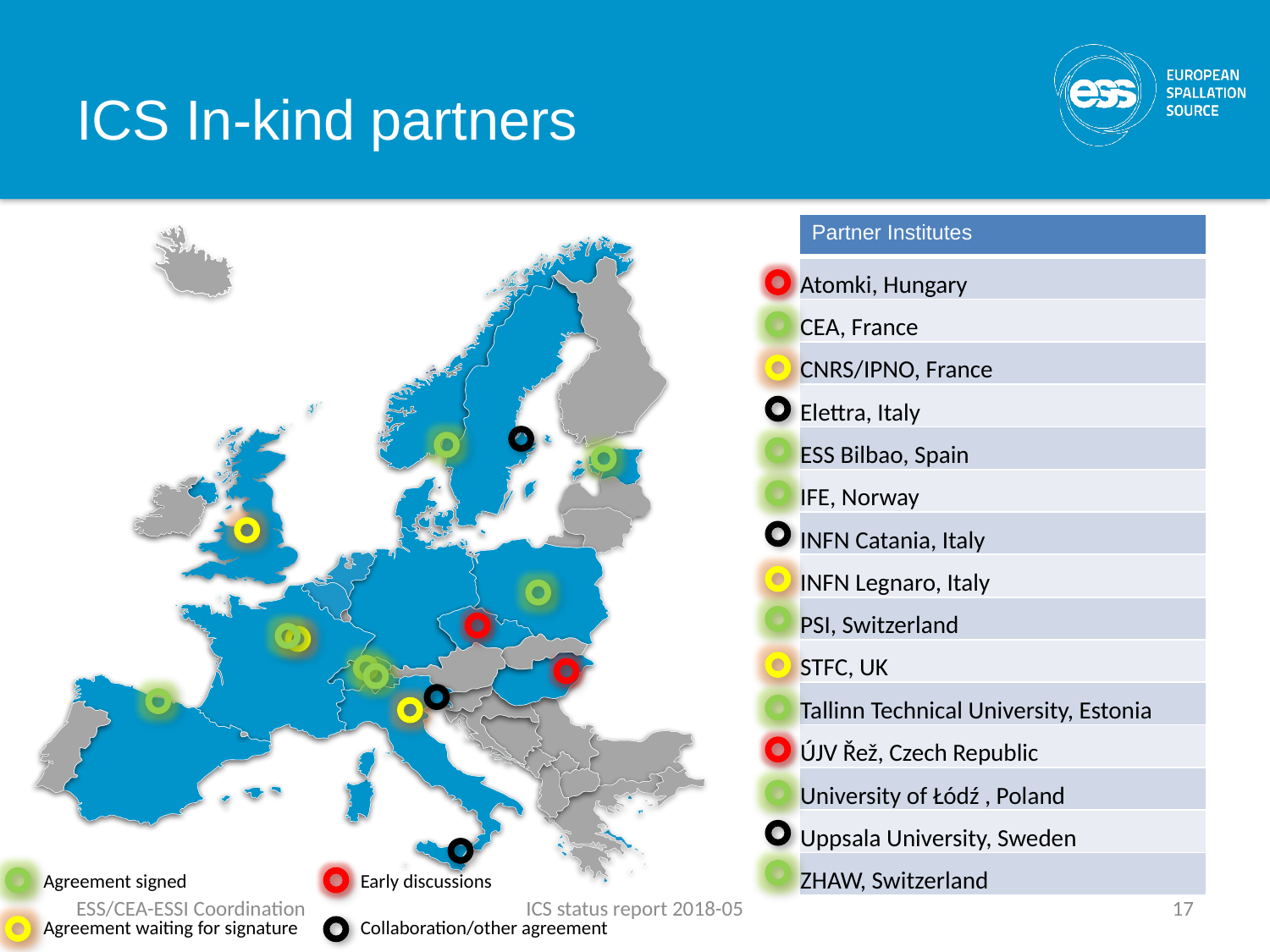

# ICS In-kind partners
| Partner Institutes |
| --- |
| Atomki, Hungary |
| CEA, France |
| CNRS/IPNO, France |
| Elettra, Italy |
| ESS Bilbao, Spain |
| IFE, Norway |
| INFN Catania, Italy |
| INFN Legnaro, Italy |
| PSI, Switzerland |
| STFC, UK |
| Tallinn Technical University, Estonia |
| ÚJV Řež, Czech Republic |
| University of Łódź , Poland |
| Uppsala University, Sweden |
| ZHAW, Switzerland |

Agreement signed

Agreement waiting for signature
Early discussions

Collaboration/other agreement

ESS/CEA-ESSI Coordination
ICS status report 2018-05
17